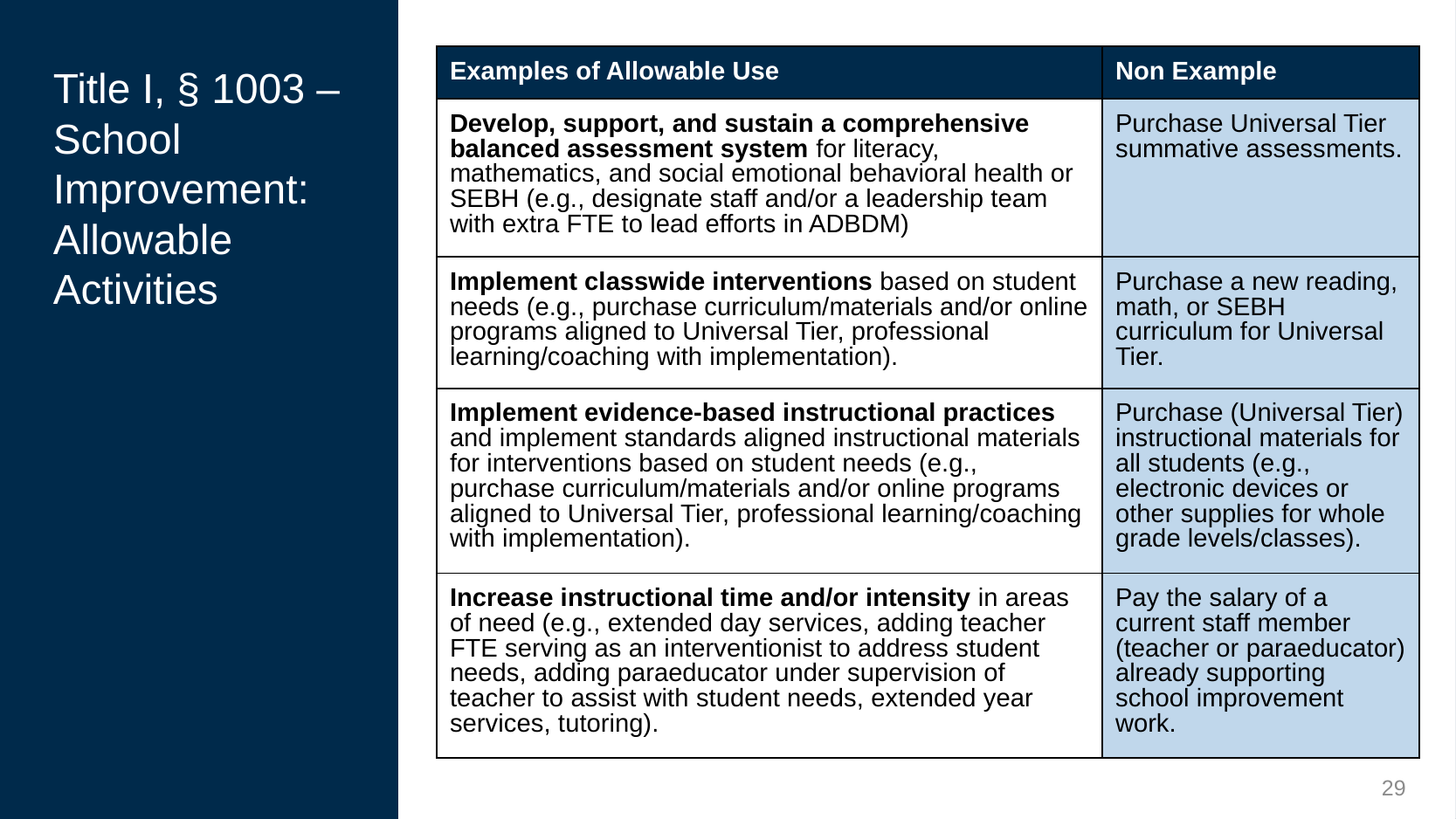

| Examples of Allowable Use | Non Example |
| --- | --- |
| Develop, support, and sustain a comprehensive balanced assessment system for literacy, mathematics, and social emotional behavioral health or SEBH (e.g., designate staff and/or a leadership team with extra FTE to lead efforts in ADBDM) | Purchase Universal Tier summative assessments. |
| Implement classwide interventions based on student needs (e.g., purchase curriculum/materials and/or online programs aligned to Universal Tier, professional learning/coaching with implementation). | Purchase a new reading, math, or SEBH curriculum for Universal Tier. |
| Implement evidence-based instructional practices and implement standards aligned instructional materials for interventions based on student needs (e.g., purchase curriculum/materials and/or online programs aligned to Universal Tier, professional learning/coaching with implementation). | Purchase (Universal Tier) instructional materials for all students (e.g., electronic devices or other supplies for whole grade levels/classes). |
| Increase instructional time and/or intensity in areas of need (e.g., extended day services, adding teacher FTE serving as an interventionist to address student needs, adding paraeducator under supervision of teacher to assist with student needs, extended year services, tutoring). | Pay the salary of a current staff member (teacher or paraeducator) already supporting school improvement work. |
# Title I, § 1003 – School Improvement: Allowable Activities
29